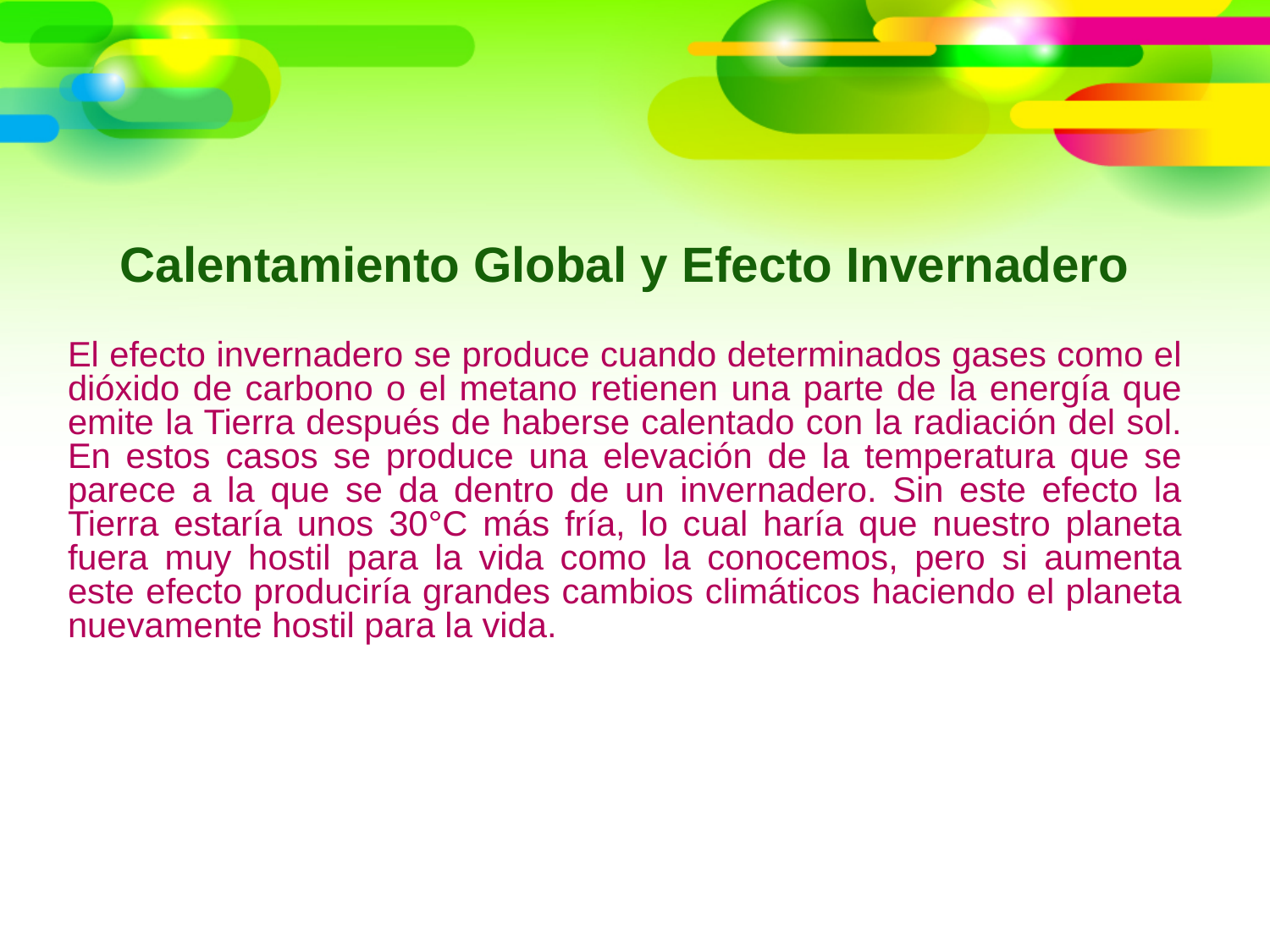

Calentamiento Global y Efecto Invernadero

El efecto invernadero se produce cuando determinados gases como el dióxido de carbono o el metano retienen una parte de la energía que emite la Tierra después de haberse calentado con la radiación del sol. En estos casos se produce una elevación de la temperatura que se parece a la que se da dentro de un invernadero. Sin este efecto la Tierra estaría unos 30°C más fría, lo cual haría que nuestro planeta fuera muy hostil para la vida como la conocemos, pero si aumenta este efecto produciría grandes cambios climáticos haciendo el planeta nuevamente hostil para la vida.